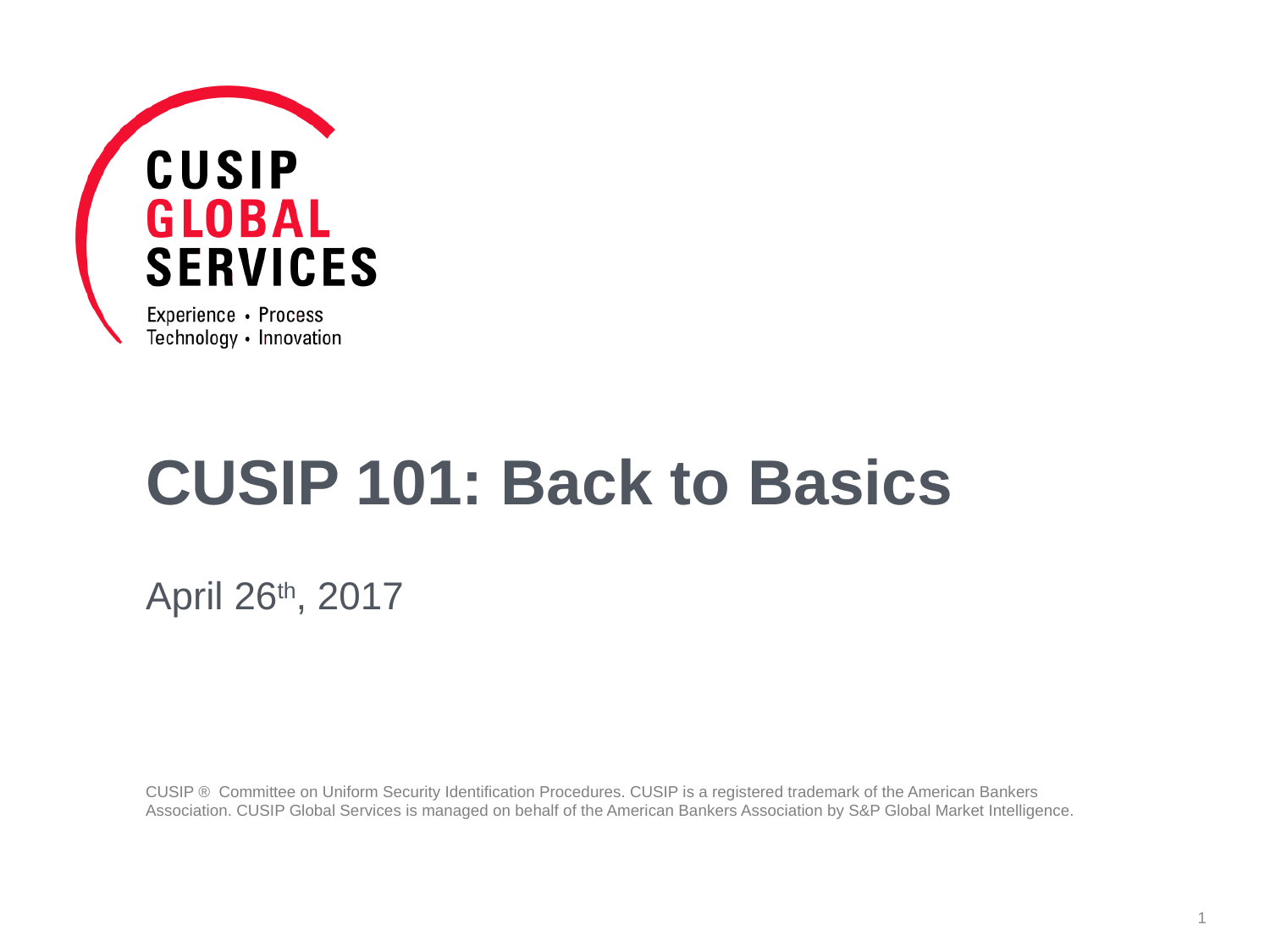

# CUSIP 101: Back to Basics
April 26th, 2017
CUSIP ®  Committee on Uniform Security Identification Procedures. CUSIP is a registered trademark of the American Bankers Association. CUSIP Global Services is managed on behalf of the American Bankers Association by S&P Global Market Intelligence.
1